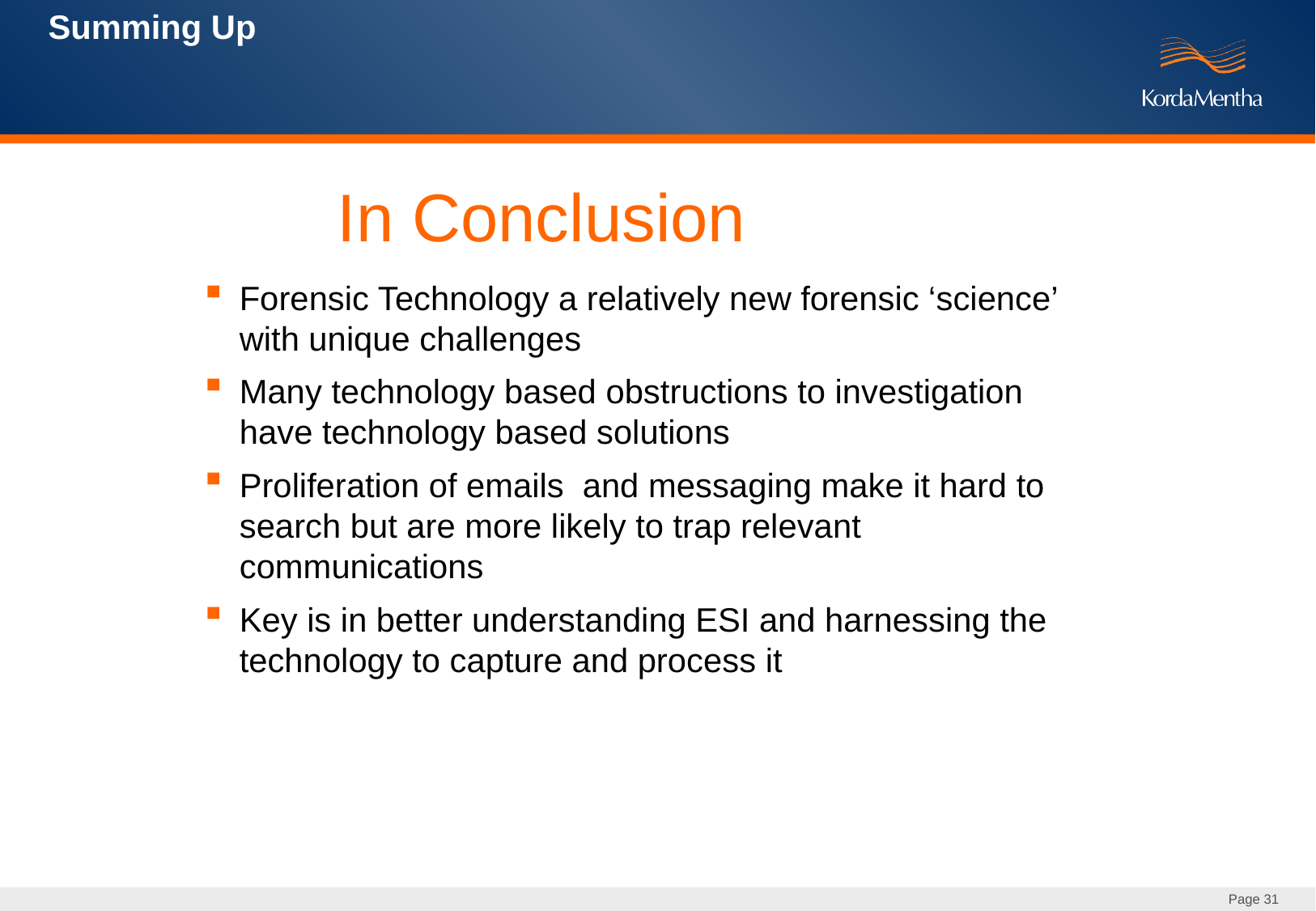

Summing Up
In Conclusion
Forensic Technology a relatively new forensic ‘science’ with unique challenges
Many technology based obstructions to investigation have technology based solutions
Proliferation of emails  and messaging make it hard to search but are more likely to trap relevant communications
Key is in better understanding ESI and harnessing the technology to capture and process it